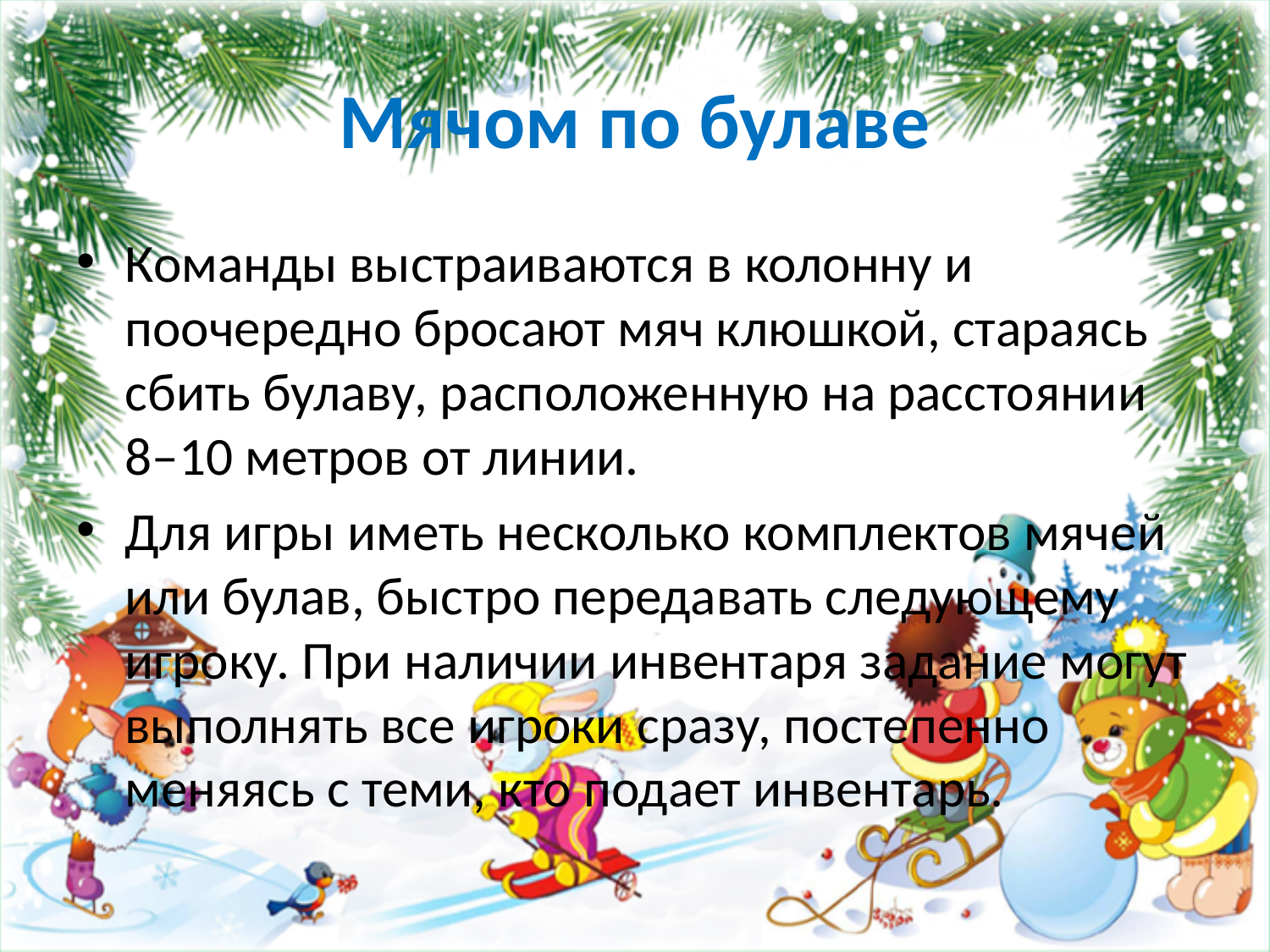

# Мячом по булаве
Команды выстраиваются в колонну и поочередно бросают мяч клюшкой, стараясь сбить булаву, расположенную на расстоянии 8–10 метров от линии.
Для игры иметь несколько комплектов мячей или булав, быстро передавать следующему игроку. При наличии инвентаря задание могут выполнять все игроки сразу, постепенно меняясь с теми, кто подает инвентарь.